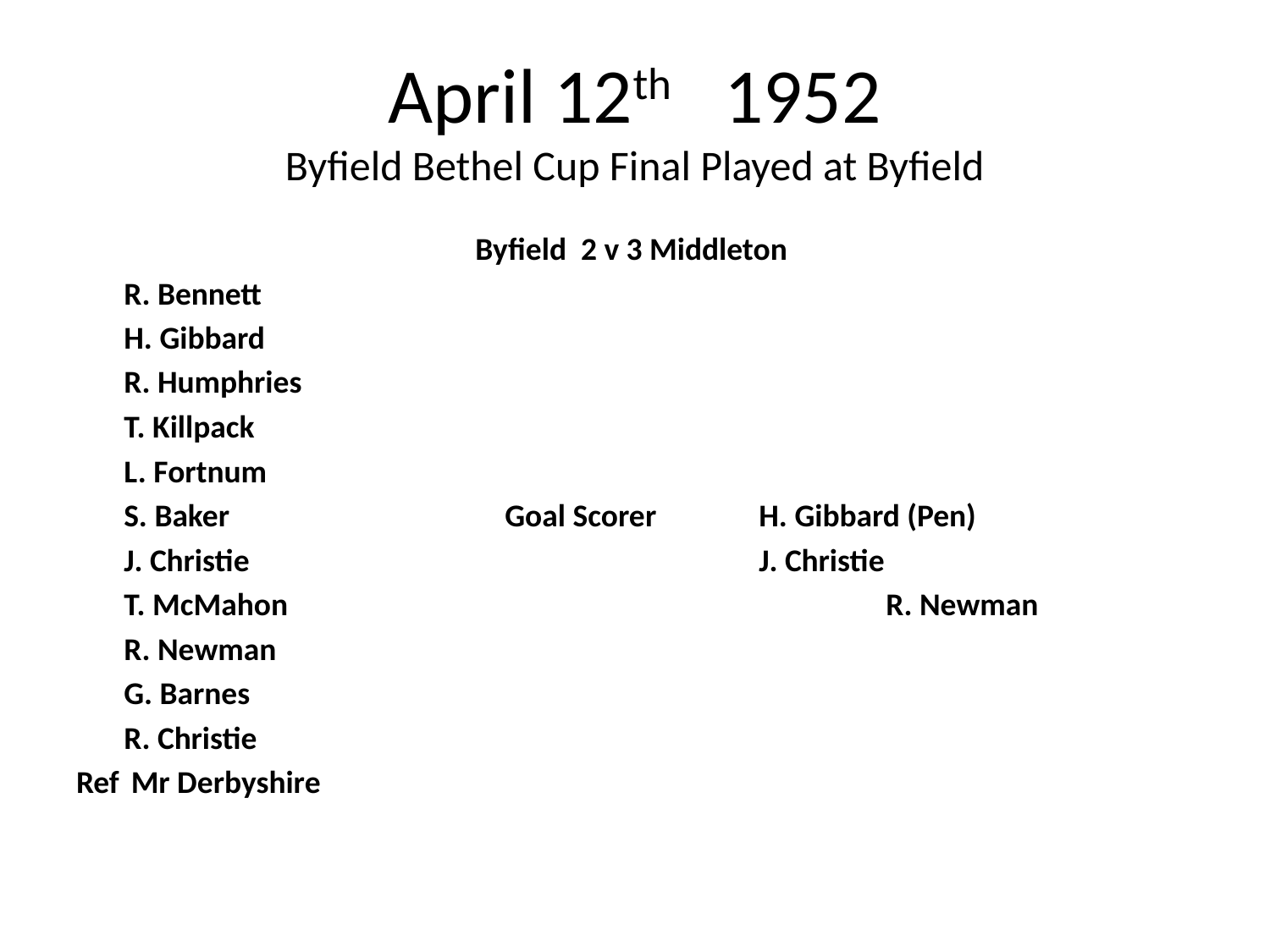

# April 12th   1952 Byfield Bethel Cup Final Played at Byfield
Byfield  2 v 3 Middleton
	R. Bennett
	H. Gibbard
	R. Humphries
	T. Killpack
	L. Fortnum
	S. Baker			Goal Scorer	H. Gibbard (Pen)
	J. Christie					J. Christie
	T. McMahon					R. Newman
	R. Newman
	G. Barnes
	R. Christie
Ref	 Mr Derbyshire